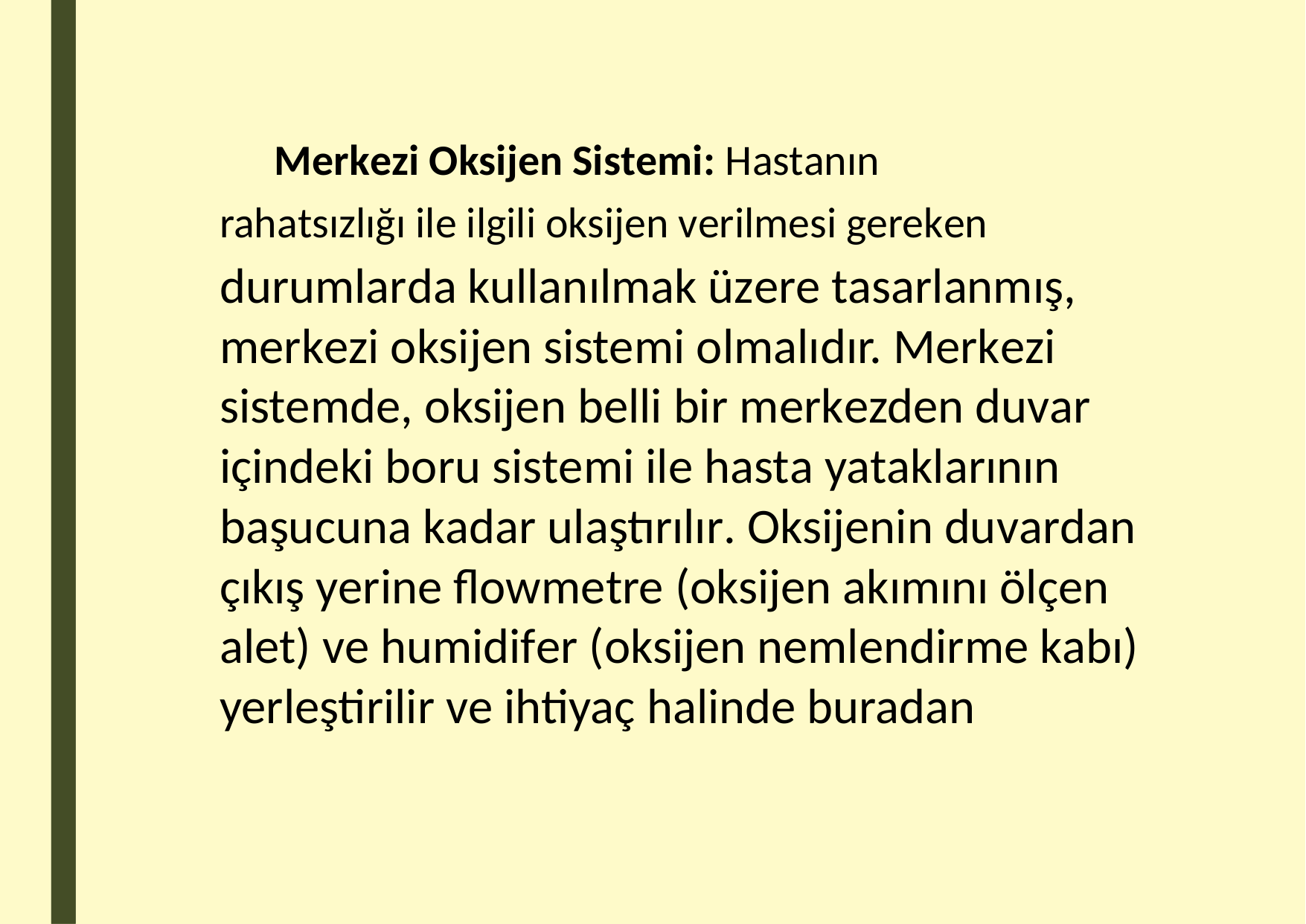

Merkezi Oksijen Sistemi: Hastanın
rahatsızlığı ile ilgili oksijen verilmesi gereken
durumlarda kullanılmak üzere tasarlanmış, merkezi oksijen sistemi olmalıdır. Merkezi sistemde, oksijen belli bir merkezden duvar içindeki boru sistemi ile hasta yataklarının başucuna kadar ulaştırılır. Oksijenin duvardan çıkış yerine flowmetre (oksijen akımını ölçen alet) ve humidifer (oksijen nemlendirme kabı) yerleştirilir ve ihtiyaç halinde buradan